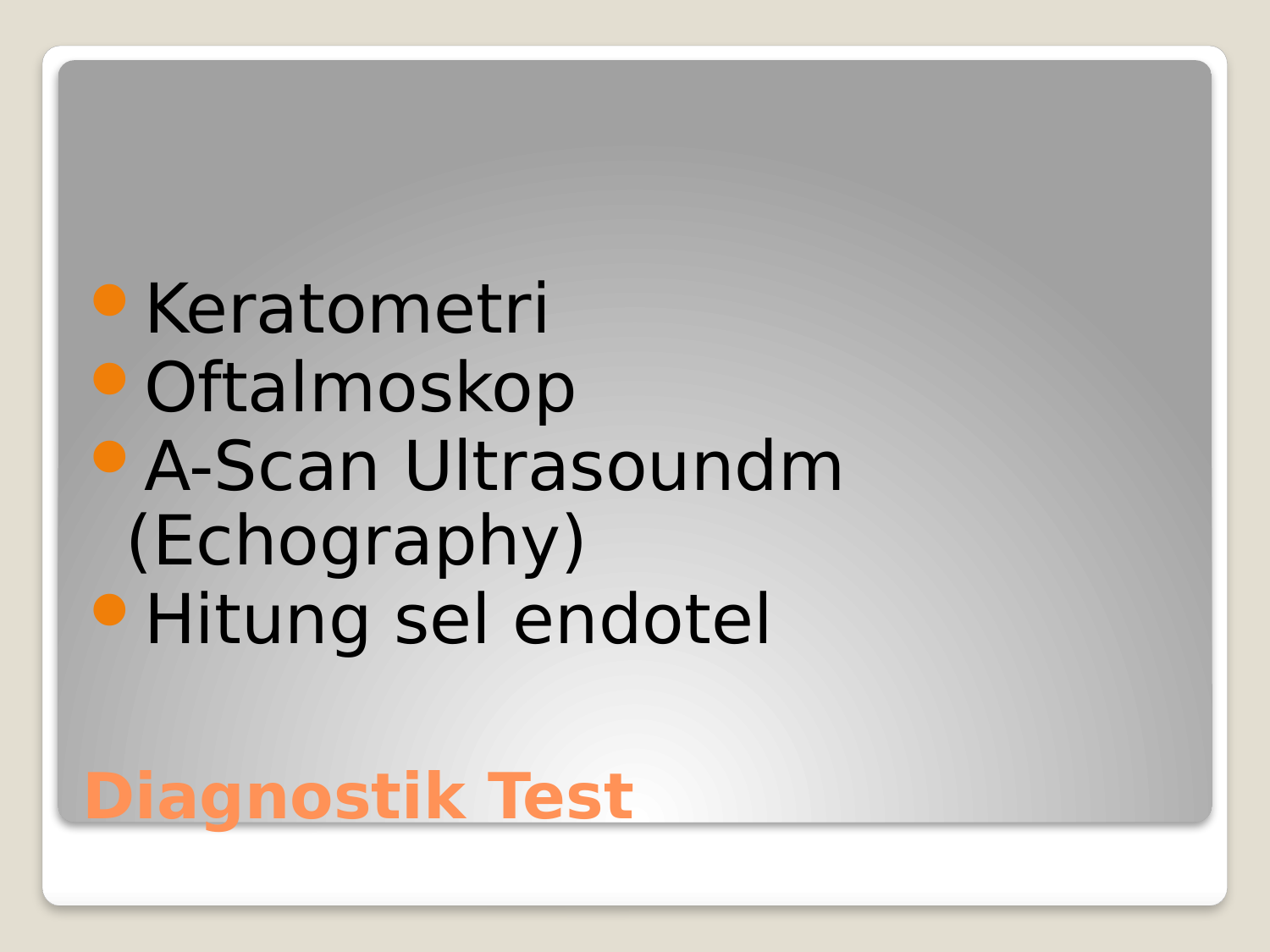

Keratometri
Oftalmoskop
A-Scan Ultrasoundm (Echography)
Hitung sel endotel

# Diagnostik Test